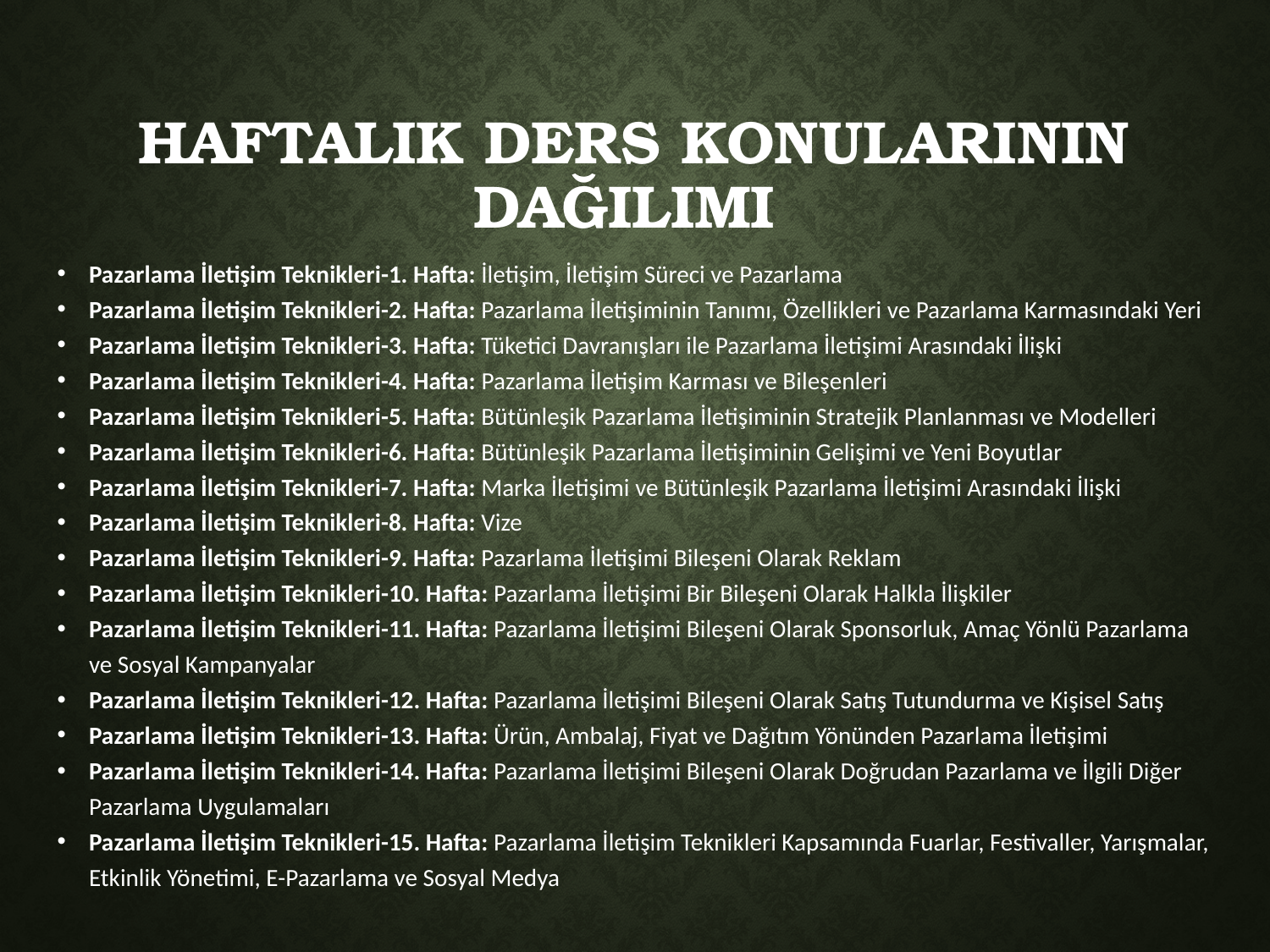

# Haftalık Ders Konularının Dağılımı
Pazarlama İletişim Teknikleri-1. Hafta: İletişim, İletişim Süreci ve Pazarlama
Pazarlama İletişim Teknikleri-2. Hafta: Pazarlama İletişiminin Tanımı, Özellikleri ve Pazarlama Karmasındaki Yeri
Pazarlama İletişim Teknikleri-3. Hafta: Tüketici Davranışları ile Pazarlama İletişimi Arasındaki İlişki
Pazarlama İletişim Teknikleri-4. Hafta: Pazarlama İletişim Karması ve Bileşenleri
Pazarlama İletişim Teknikleri-5. Hafta: Bütünleşik Pazarlama İletişiminin Stratejik Planlanması ve Modelleri
Pazarlama İletişim Teknikleri-6. Hafta: Bütünleşik Pazarlama İletişiminin Gelişimi ve Yeni Boyutlar
Pazarlama İletişim Teknikleri-7. Hafta: Marka İletişimi ve Bütünleşik Pazarlama İletişimi Arasındaki İlişki
Pazarlama İletişim Teknikleri-8. Hafta: Vize
Pazarlama İletişim Teknikleri-9. Hafta: Pazarlama İletişimi Bileşeni Olarak Reklam
Pazarlama İletişim Teknikleri-10. Hafta: Pazarlama İletişimi Bir Bileşeni Olarak Halkla İlişkiler
Pazarlama İletişim Teknikleri-11. Hafta: Pazarlama İletişimi Bileşeni Olarak Sponsorluk, Amaç Yönlü Pazarlama ve Sosyal Kampanyalar
Pazarlama İletişim Teknikleri-12. Hafta: Pazarlama İletişimi Bileşeni Olarak Satış Tutundurma ve Kişisel Satış
Pazarlama İletişim Teknikleri-13. Hafta: Ürün, Ambalaj, Fiyat ve Dağıtım Yönünden Pazarlama İletişimi
Pazarlama İletişim Teknikleri-14. Hafta: Pazarlama İletişimi Bileşeni Olarak Doğrudan Pazarlama ve İlgili Diğer Pazarlama Uygulamaları
Pazarlama İletişim Teknikleri-15. Hafta: Pazarlama İletişim Teknikleri Kapsamında Fuarlar, Festivaller, Yarışmalar, Etkinlik Yönetimi, E-Pazarlama ve Sosyal Medya